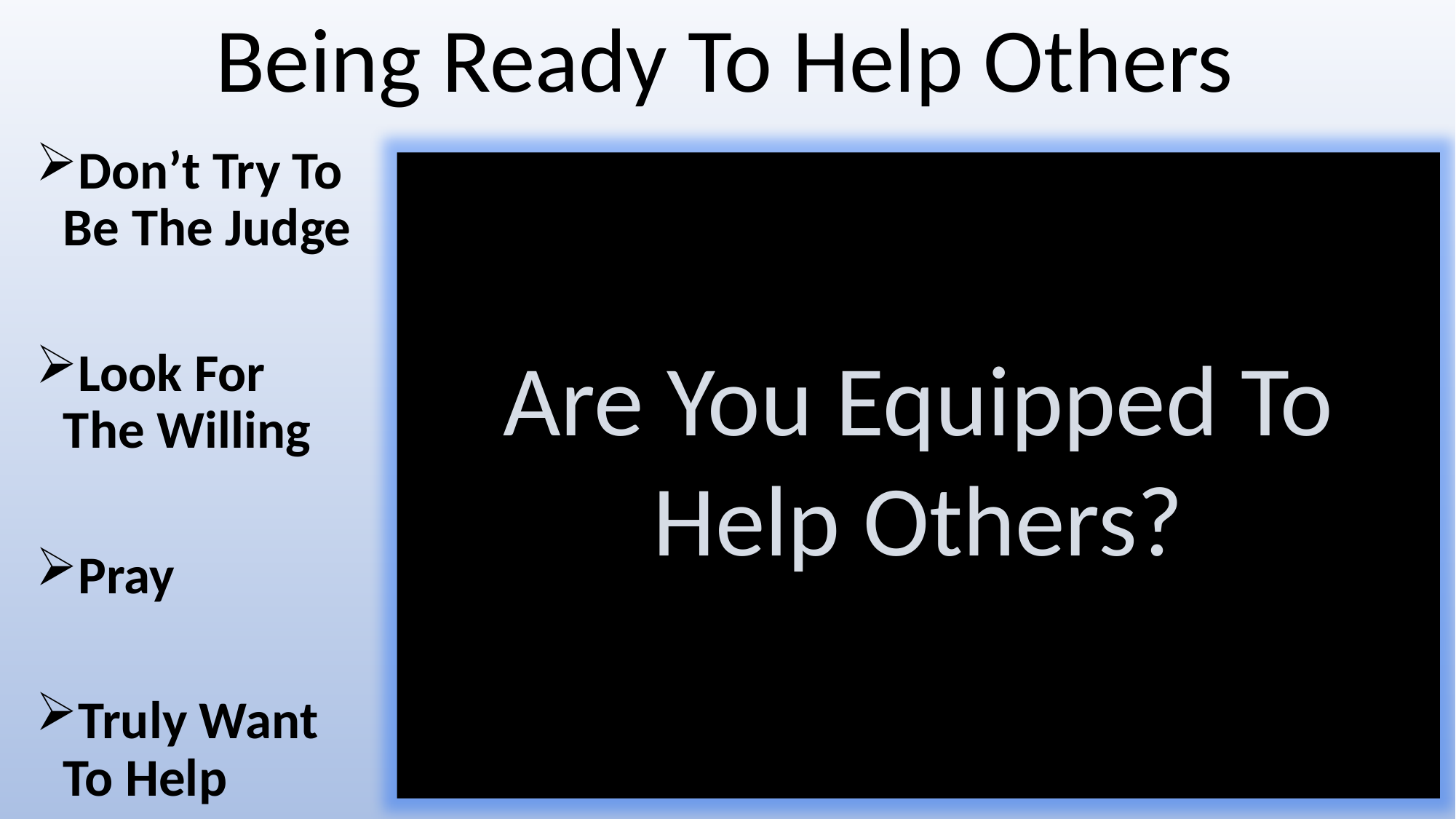

# Being Ready To Help Others
Don’t Try To Be The Judge

Look For The Willing

Pray

Truly Want To Help

Are You Equipped To Help Others?